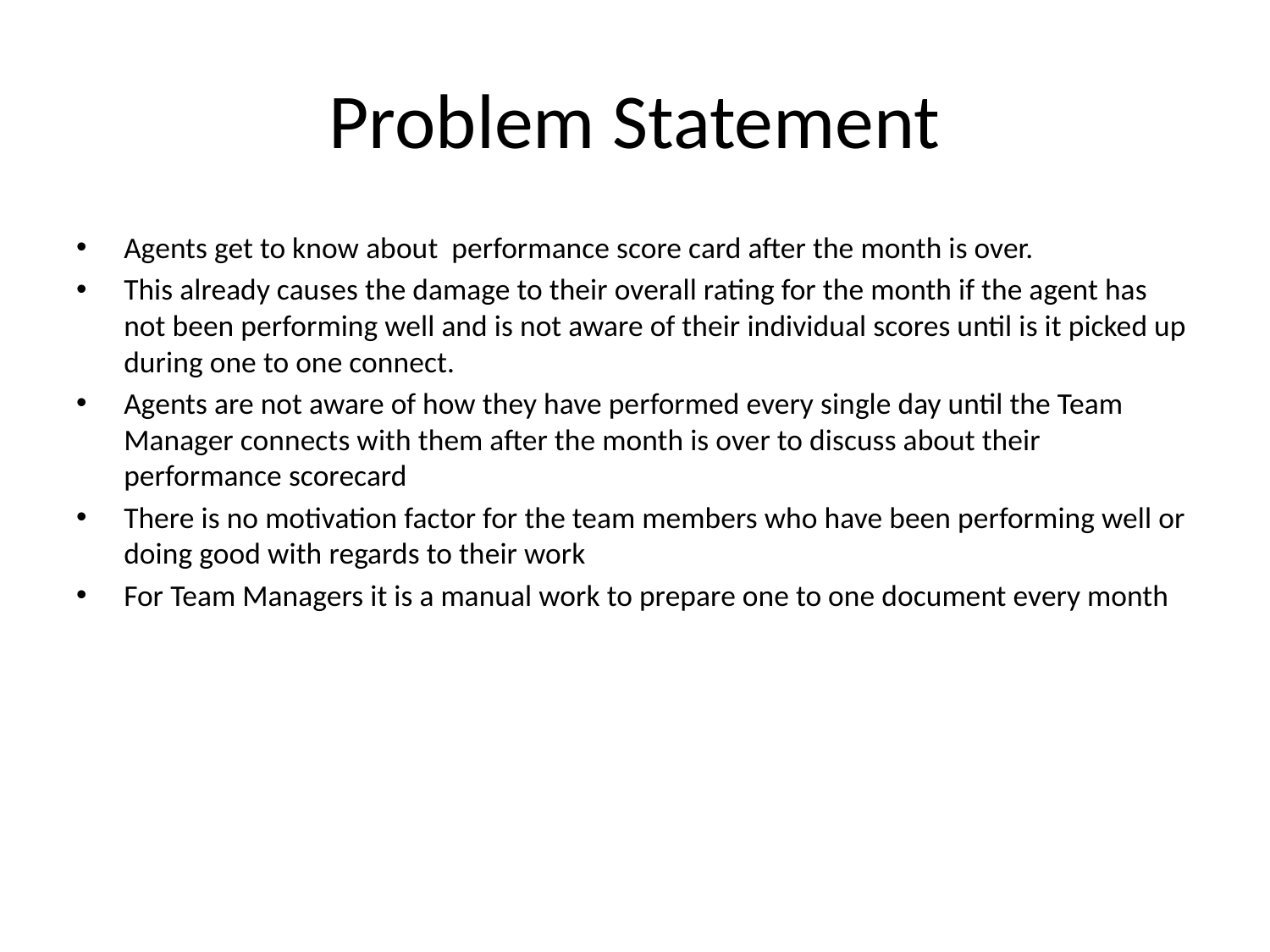

# Problem Statement
Agents get to know about  performance score card after the month is over.
This already causes the damage to their overall rating for the month if the agent has not been performing well and is not aware of their individual scores until is it picked up during one to one connect.
Agents are not aware of how they have performed every single day until the Team Manager connects with them after the month is over to discuss about their performance scorecard
There is no motivation factor for the team members who have been performing well or doing good with regards to their work
For Team Managers it is a manual work to prepare one to one document every month